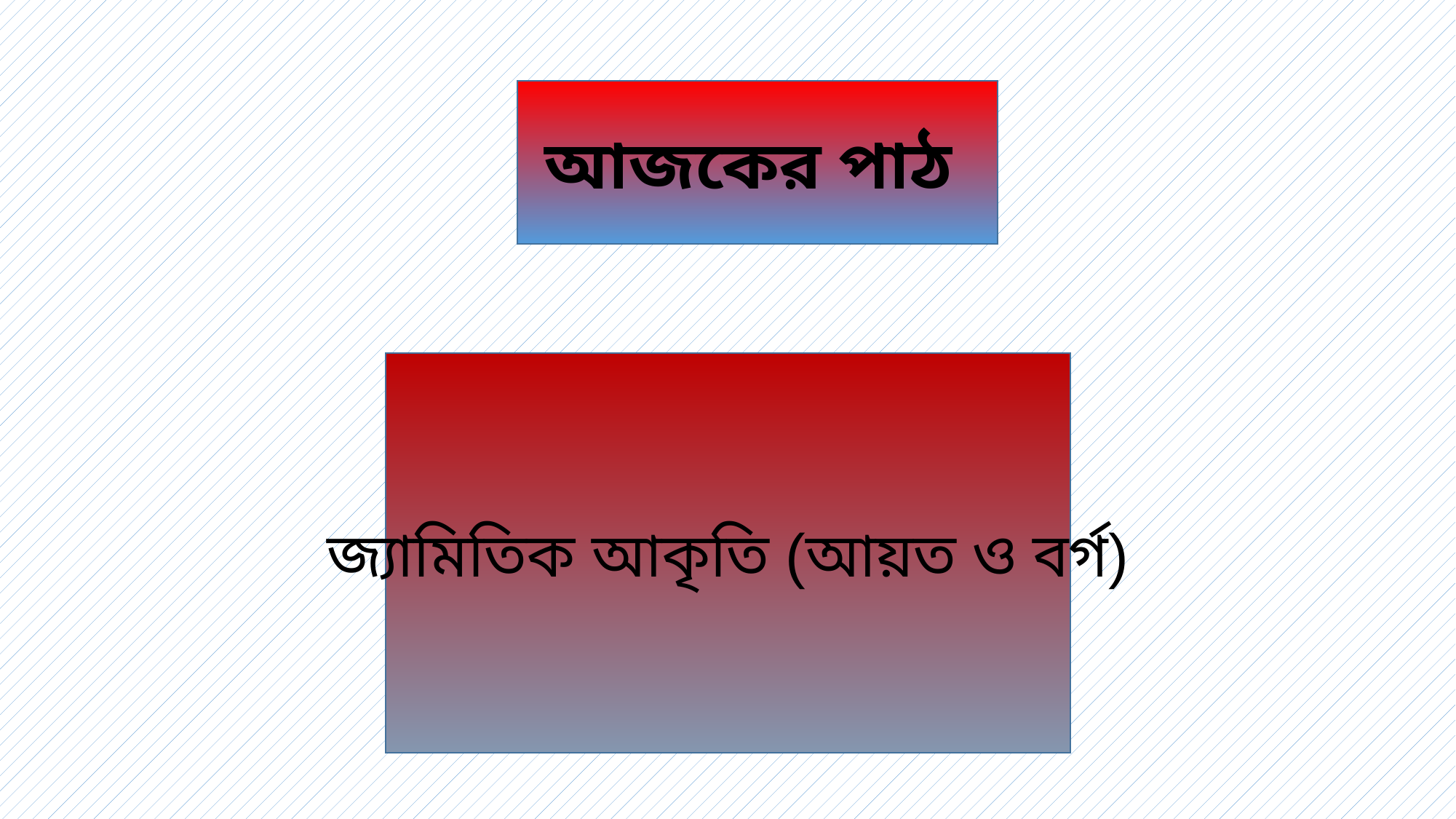

আজকের পাঠ

জ্যামিতিক আকৃতি (আয়ত ও বর্গ)